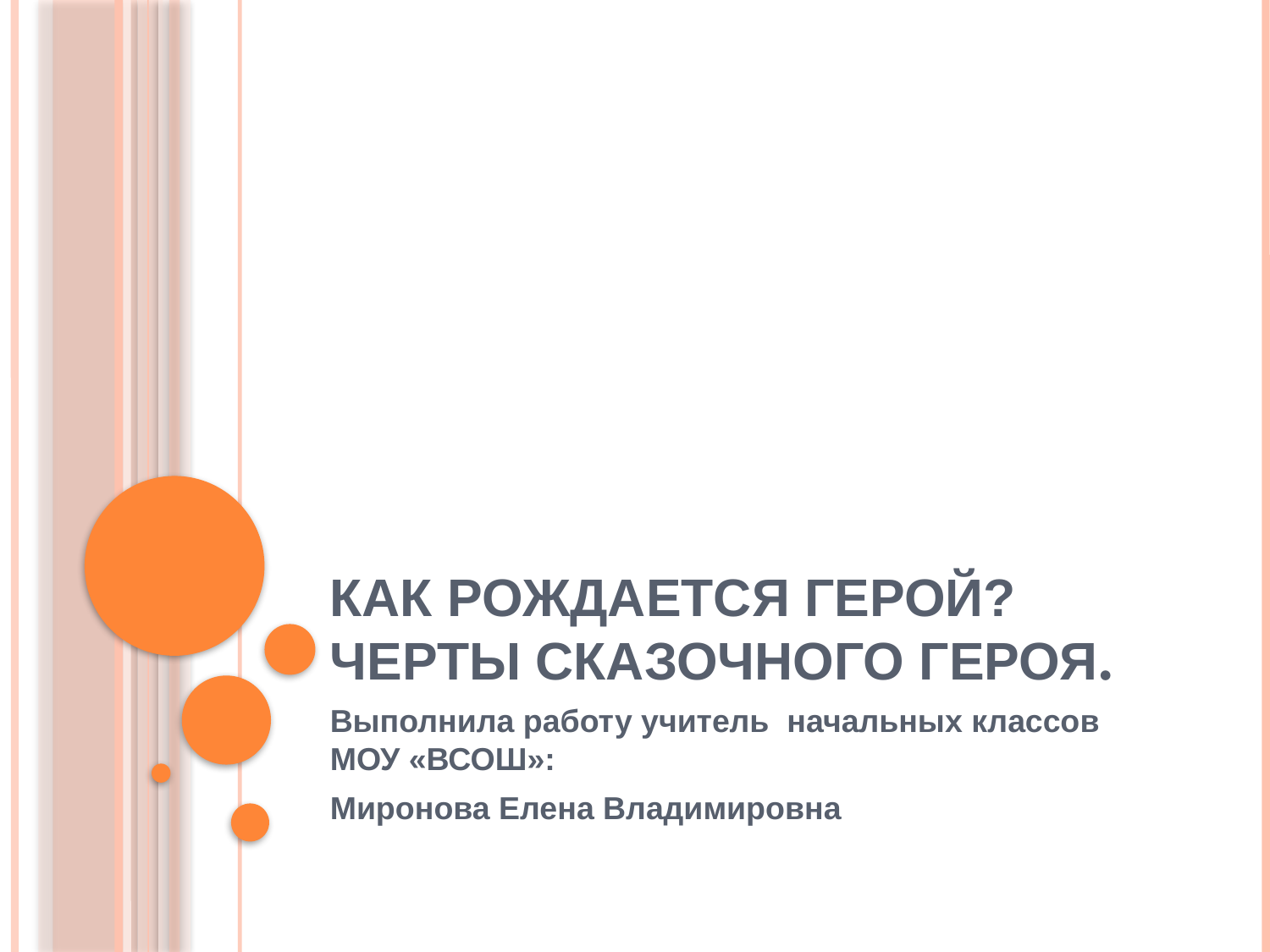

# Как рождается герой? Черты сказочного героя.
Выполнила работу учитель  начальных классов МОУ «ВСОШ»:
Миронова Елена Владимировна